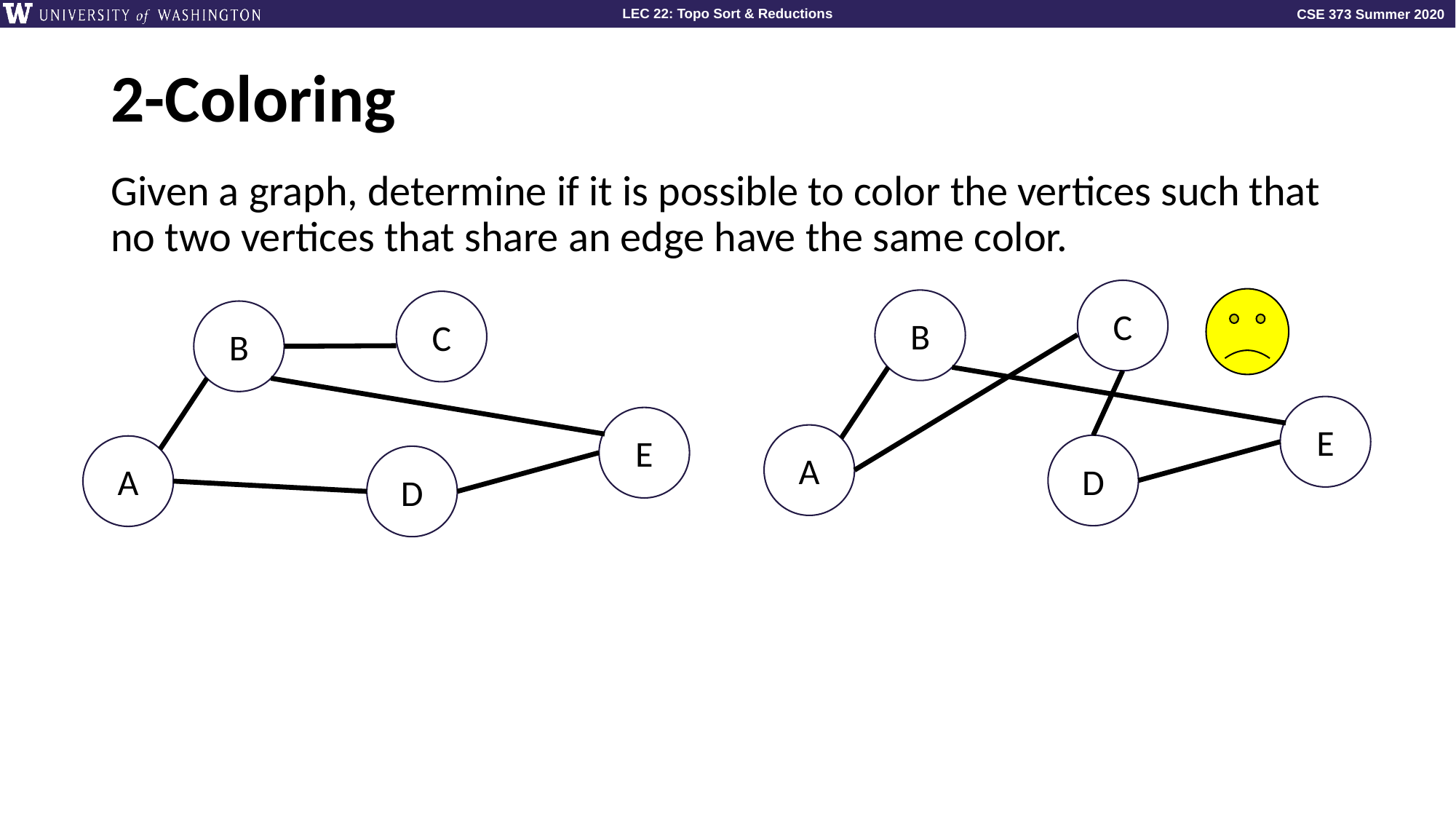

# 2-Coloring
Given a graph, determine if it is possible to color the vertices such that no two vertices that share an edge have the same color.

C

B
C
B
E
E
A
D
A
D